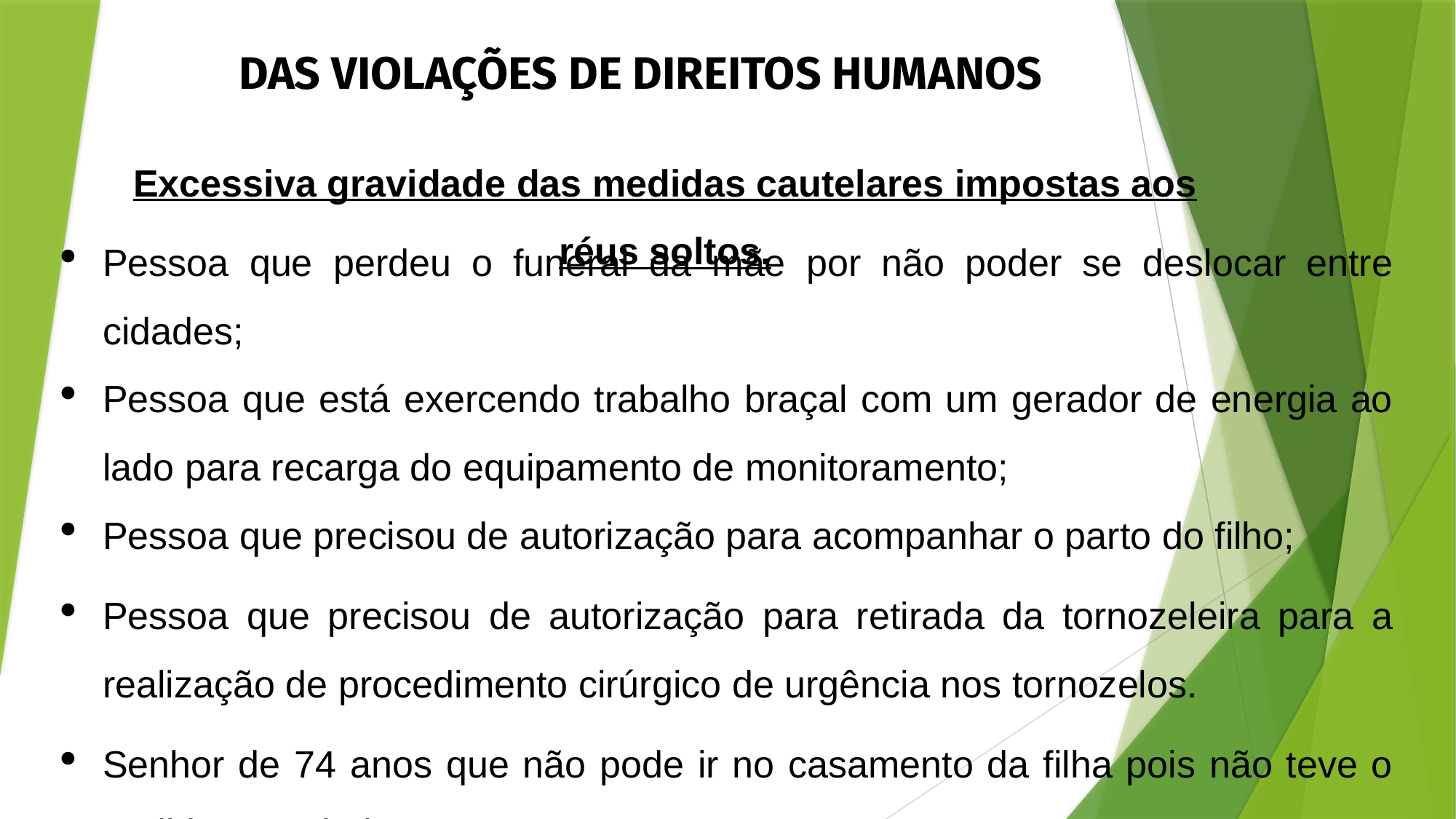

# DAS VIOLAÇÕES DE DIREITOS HUMANOS
Excessiva gravidade das medidas cautelares impostas aos réus soltos.
Pessoa que perdeu o funeral da mãe por não poder se deslocar entre cidades;
Pessoa que está exercendo trabalho braçal com um gerador de energia ao lado para recarga do equipamento de monitoramento;
Pessoa que precisou de autorização para acompanhar o parto do filho;
Pessoa que precisou de autorização para retirada da tornozeleira para a realização de procedimento cirúrgico de urgência nos tornozelos.
Senhor de 74 anos que não pode ir no casamento da filha pois não teve o pedido apreciado.